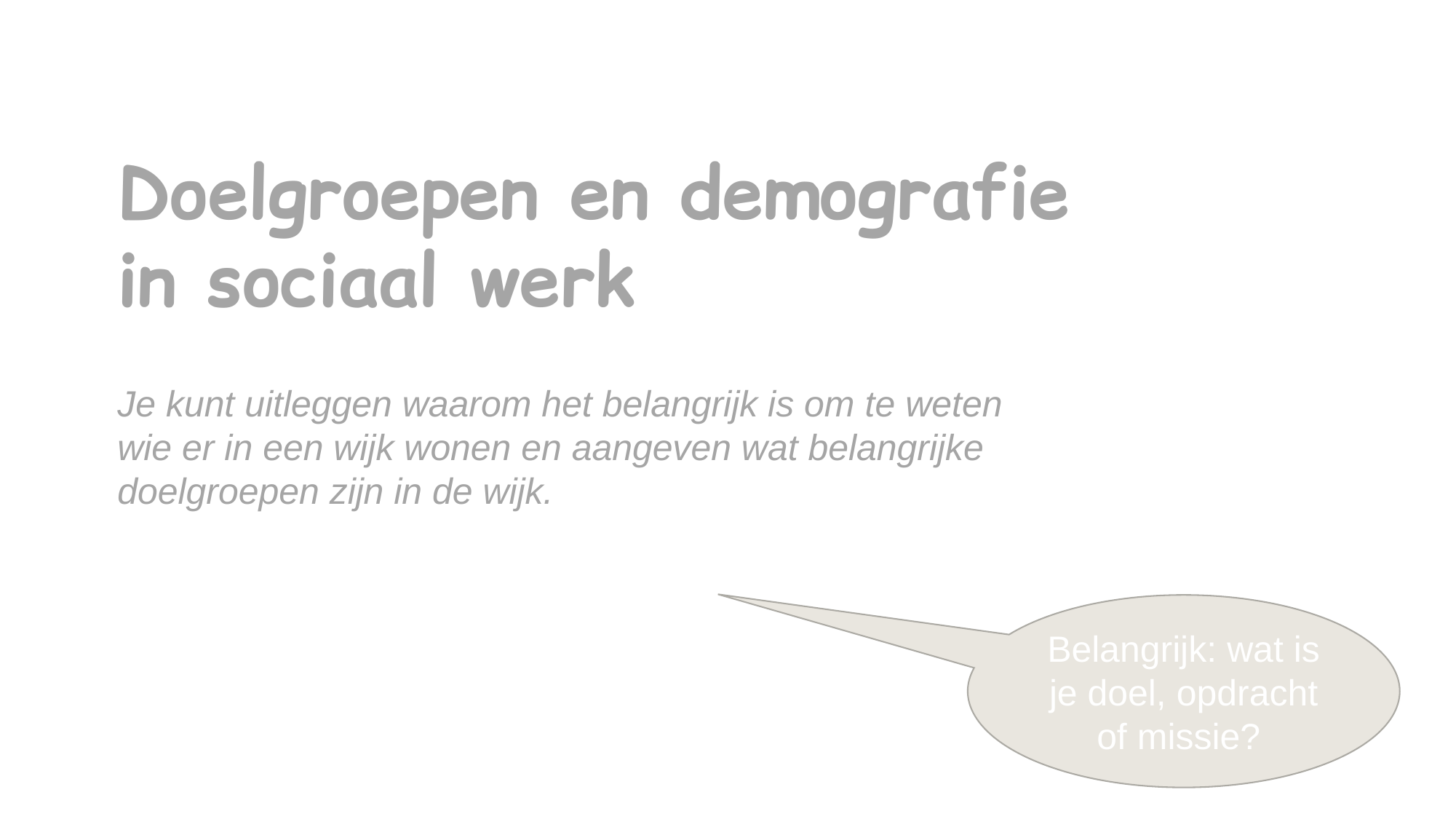

Doelgroepen en demografie in sociaal werk
Je kunt uitleggen waarom het belangrijk is om te weten wie er in een wijk wonen en aangeven wat belangrijke doelgroepen zijn in de wijk.
Belangrijk: wat is je doel, opdracht of missie?